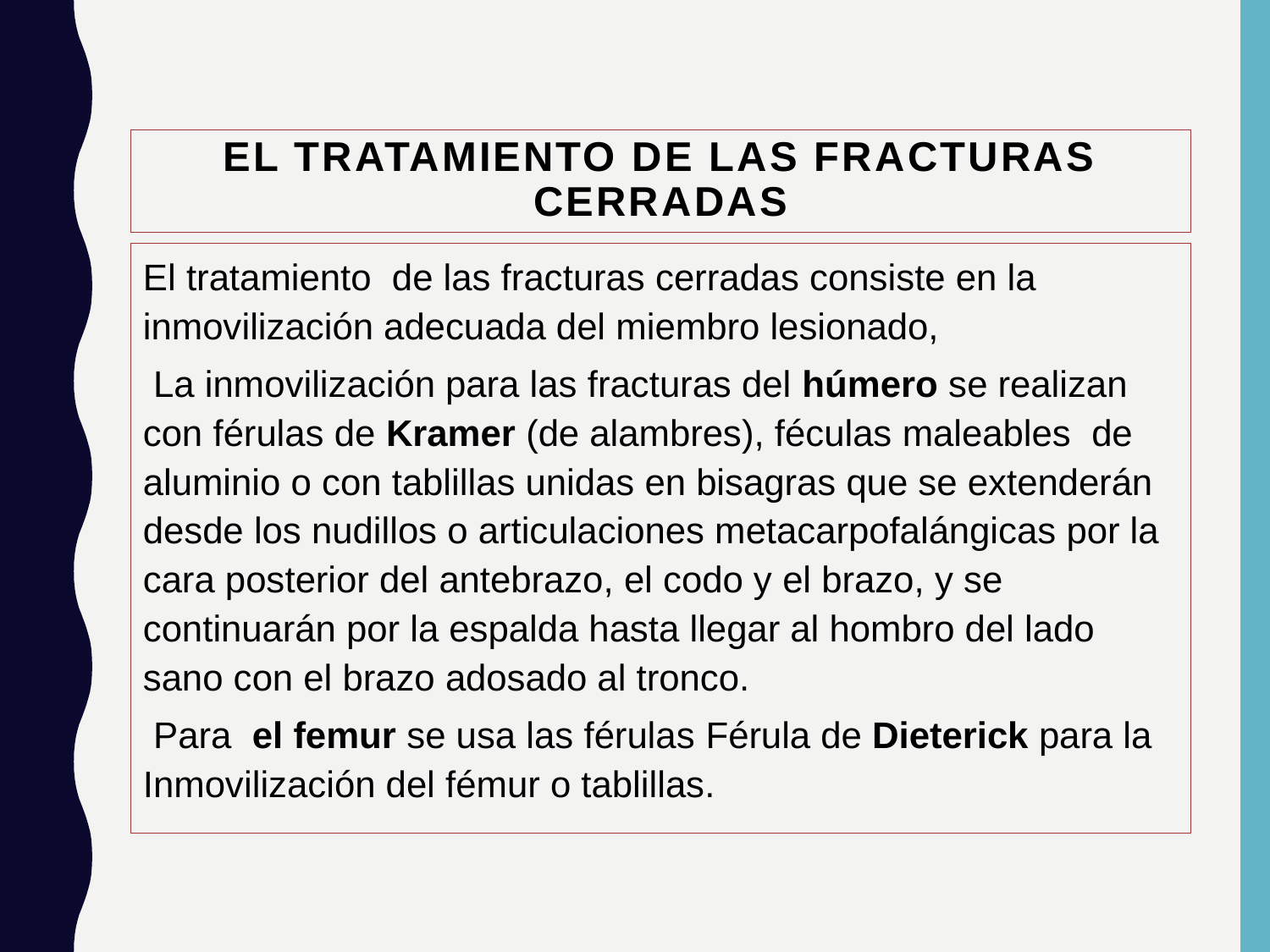

# El tratamiento de las fracturas cerradas
El tratamiento  de las fracturas cerradas consiste en la inmovilización adecuada del miembro lesionado,
 La inmovilización para las fracturas del húmero se realizan con férulas de Kramer (de alambres), féculas maleables  de aluminio o con tablillas unidas en bisagras que se extenderán desde los nudillos o articulaciones metacarpofalángicas por la cara posterior del antebrazo, el codo y el brazo, y se continuarán por la espalda hasta llegar al hombro del lado sano con el brazo adosado al tronco.
 Para  el femur se usa las férulas Férula de Dieterick para la Inmovilización del fémur o tablillas.